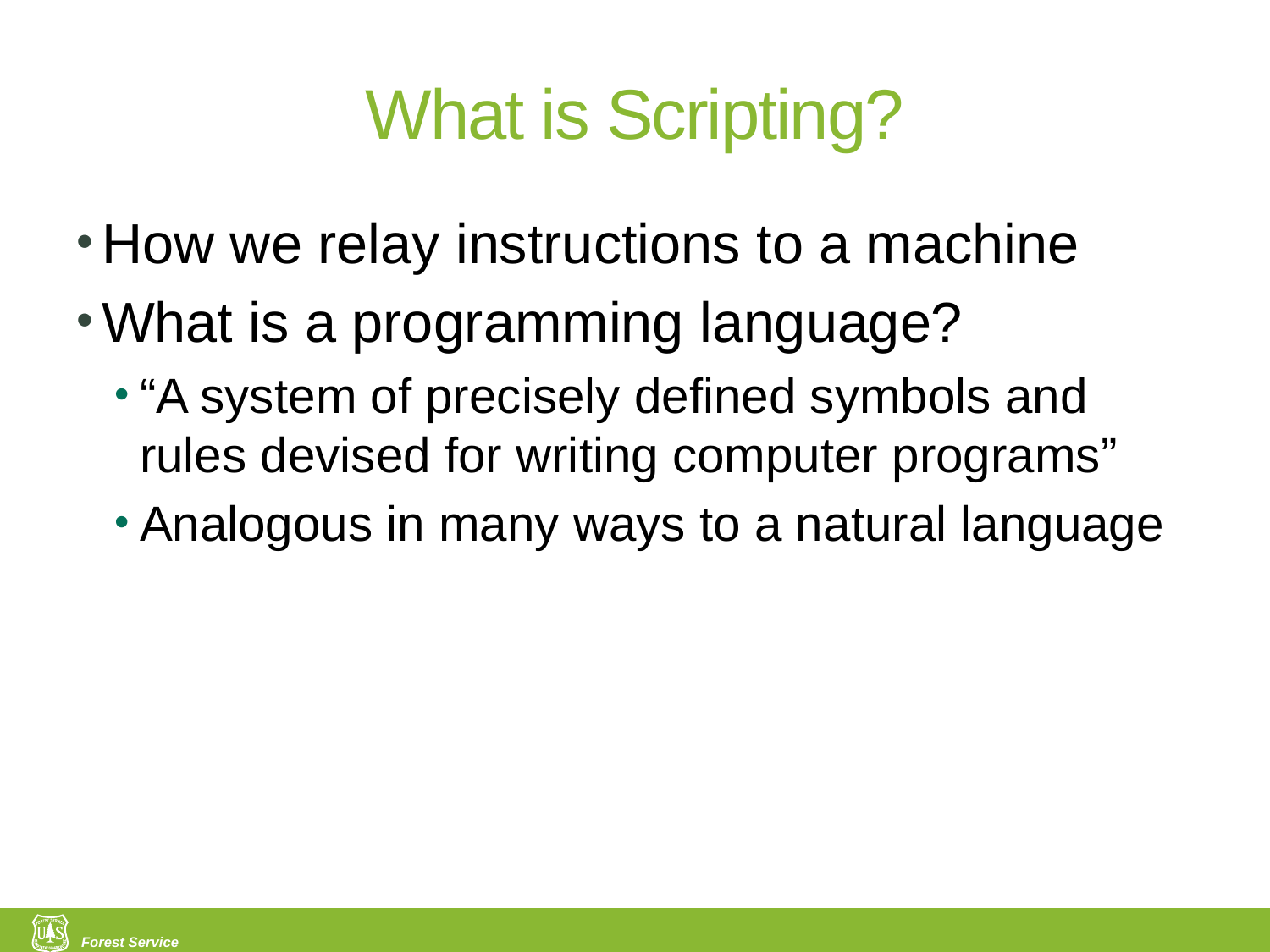

# What is Scripting?
How we relay instructions to a machine
What is a programming language?
“A system of precisely defined symbols and rules devised for writing computer programs”
Analogous in many ways to a natural language